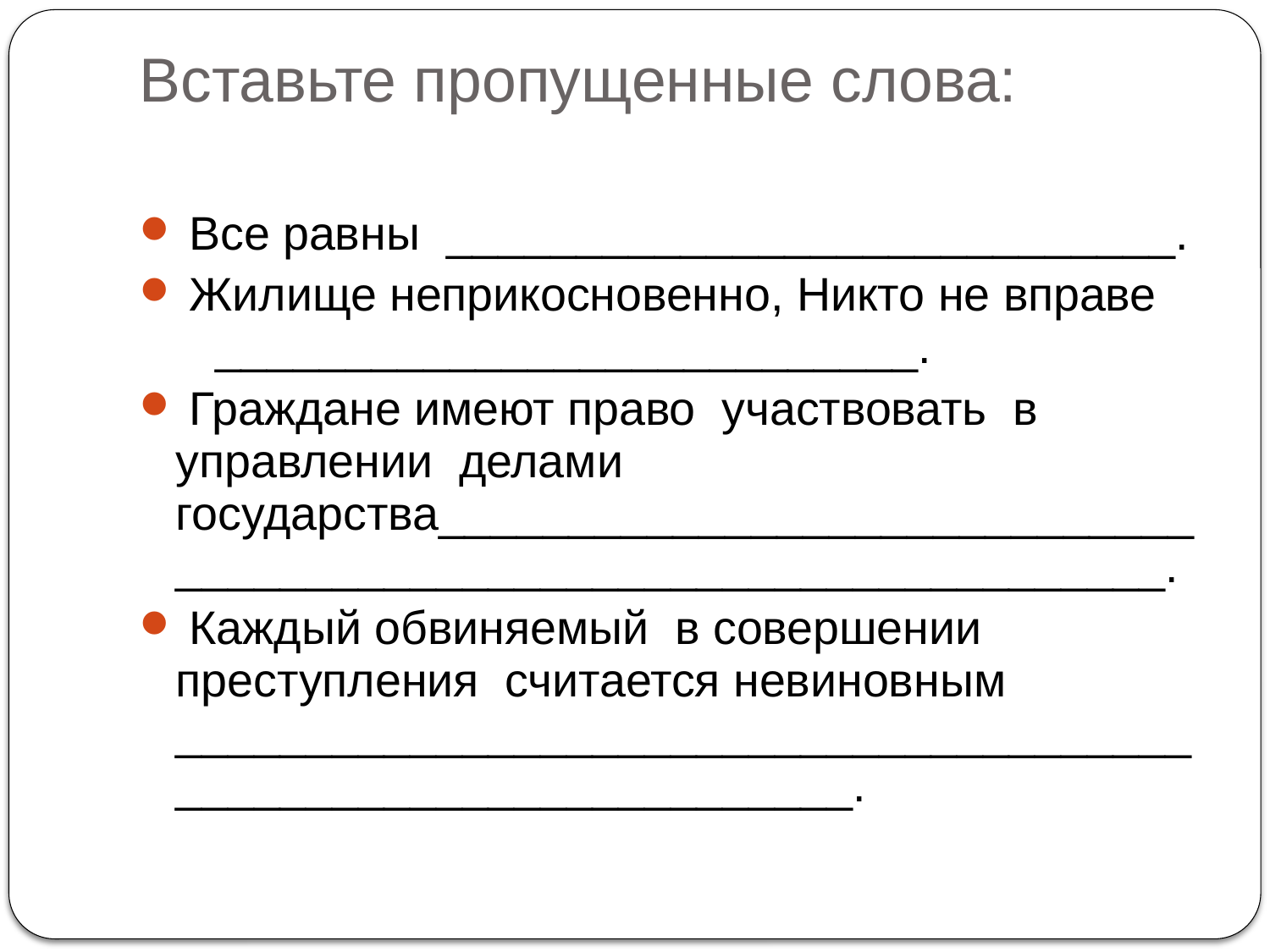

# Вставьте пропущенные слова:
 Все равны  ____________________________.
 Жилище неприкосновенно, Никто не вправе      ___________________________.
 Граждане имеют право  участвовать  в управлении  делами государства___________________________________________________________________.
 Каждый обвиняемый  в совершении  преступления  считается невиновным _________________________________________________________________.